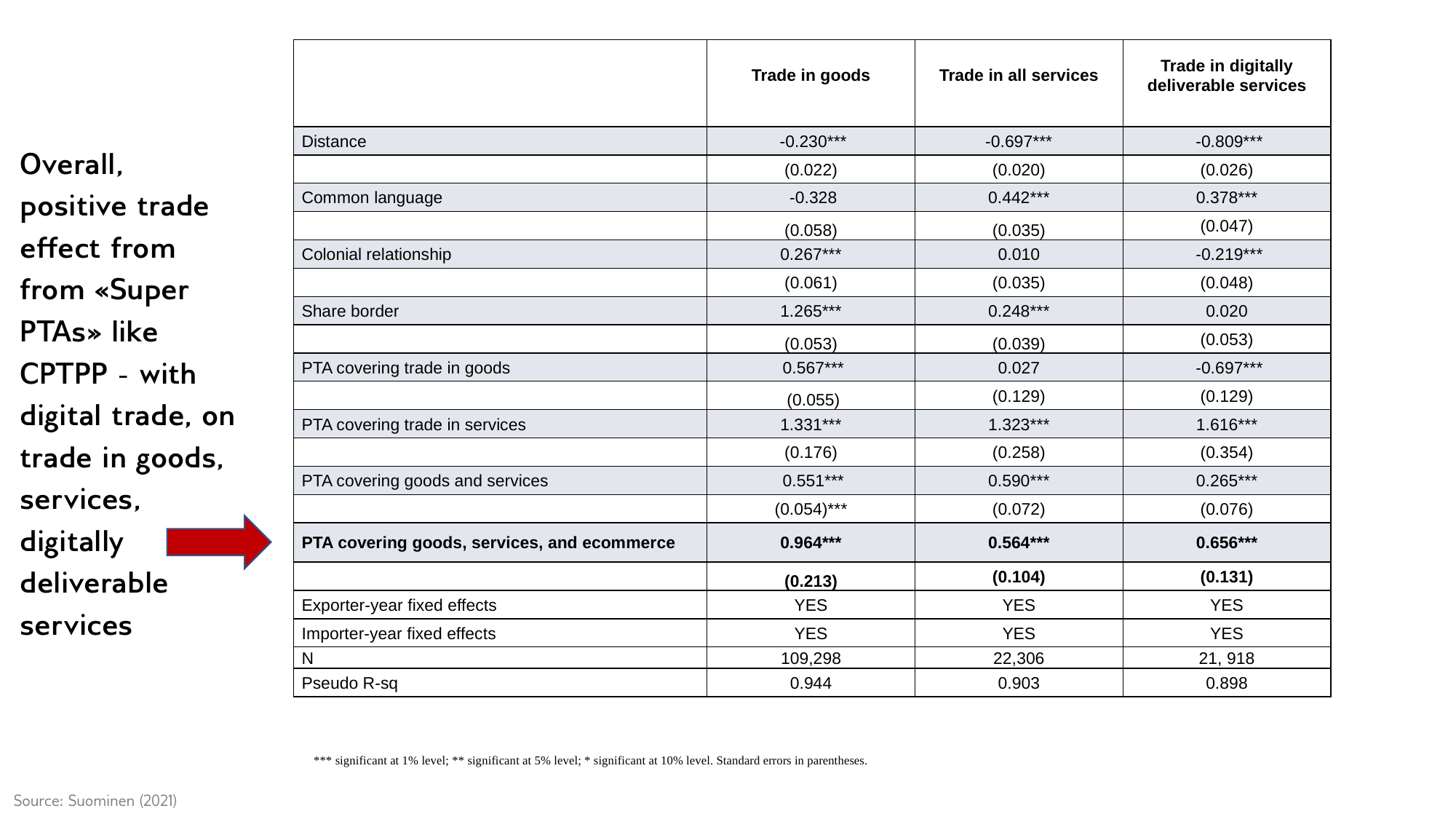

|  | Trade in goods | Trade in all services | Trade in digitally deliverable services |
| --- | --- | --- | --- |
| Distance | -0.230\*\*\* | -0.697\*\*\* | -0.809\*\*\* |
|  | (0.022) | (0.020) | (0.026) |
| Common language | -0.328 | 0.442\*\*\* | 0.378\*\*\* |
|  | (0.058) | (0.035) | (0.047) |
| Colonial relationship | 0.267\*\*\* | 0.010 | -0.219\*\*\* |
|  | (0.061) | (0.035) | (0.048) |
| Share border | 1.265\*\*\* | 0.248\*\*\* | 0.020 |
|  | (0.053) | (0.039) | (0.053) |
| PTA covering trade in goods | 0.567\*\*\* | 0.027 | -0.697\*\*\* |
|  | (0.055) | (0.129) | (0.129) |
| PTA covering trade in services | 1.331\*\*\* | 1.323\*\*\* | 1.616\*\*\* |
|  | (0.176) | (0.258) | (0.354) |
| PTA covering goods and services | 0.551\*\*\* | 0.590\*\*\* | 0.265\*\*\* |
|  | (0.054)\*\*\* | (0.072) | (0.076) |
| PTA covering goods, services, and ecommerce | 0.964\*\*\* | 0.564\*\*\* | 0.656\*\*\* |
|  | (0.213) | (0.104) | (0.131) |
| Exporter-year fixed effects | YES | YES | YES |
| Importer-year fixed effects | YES | YES | YES |
| N | 109,298 | 22,306 | 21, 918 |
| Pseudo R-sq | 0.944 | 0.903 | 0.898 |
Overall, positive trade effect from from «Super PTAs» like CPTPP - with digital trade, on trade in goods, services, digitally deliverable services

	   *** significant at 1% level; ** significant at 5% level; * significant at 10% level. Standard errors in parentheses.
Source: Suominen (2021)